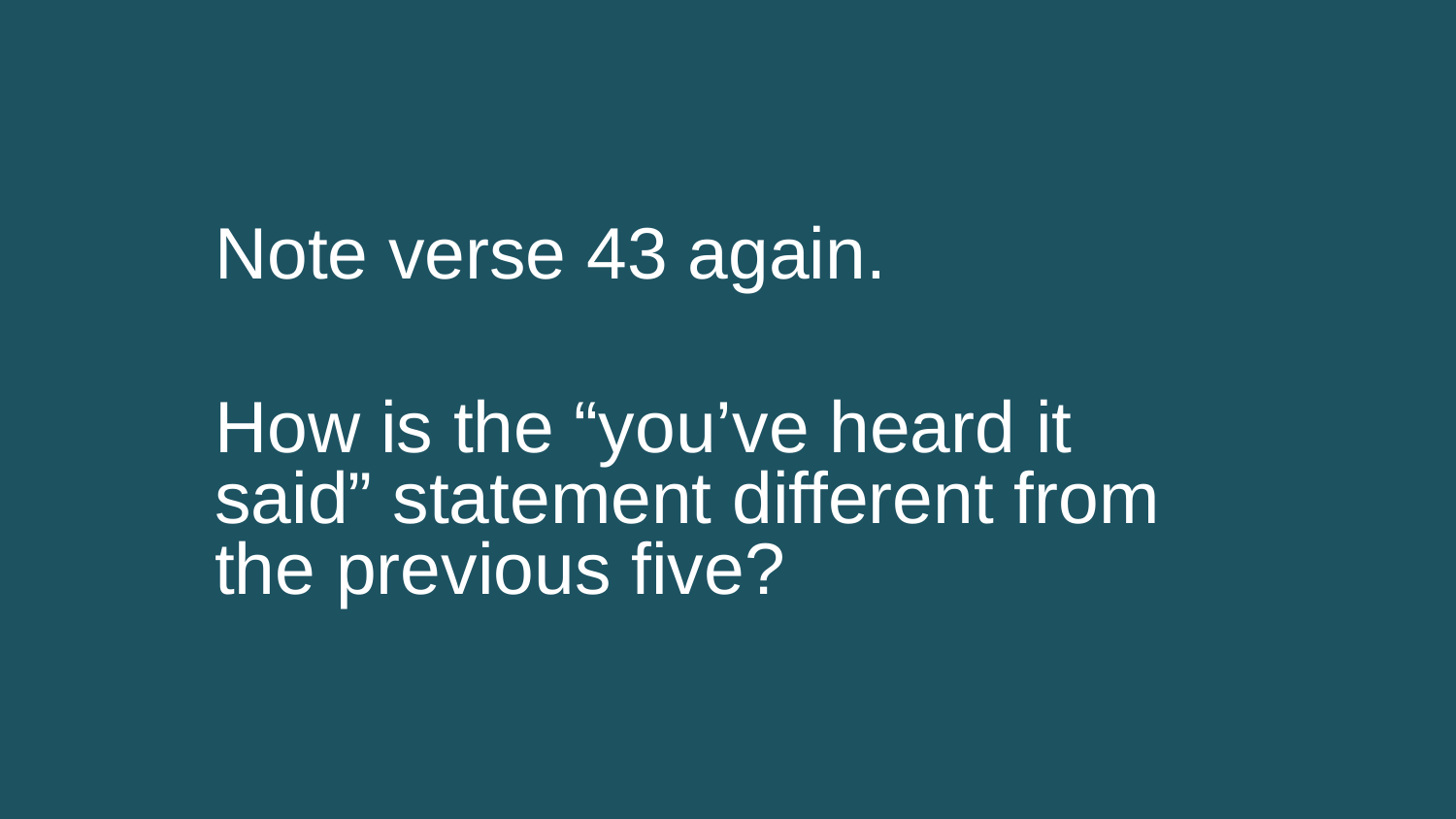

Note verse 43 again.

How is the “you’ve heard it said” statement different from the previous five?